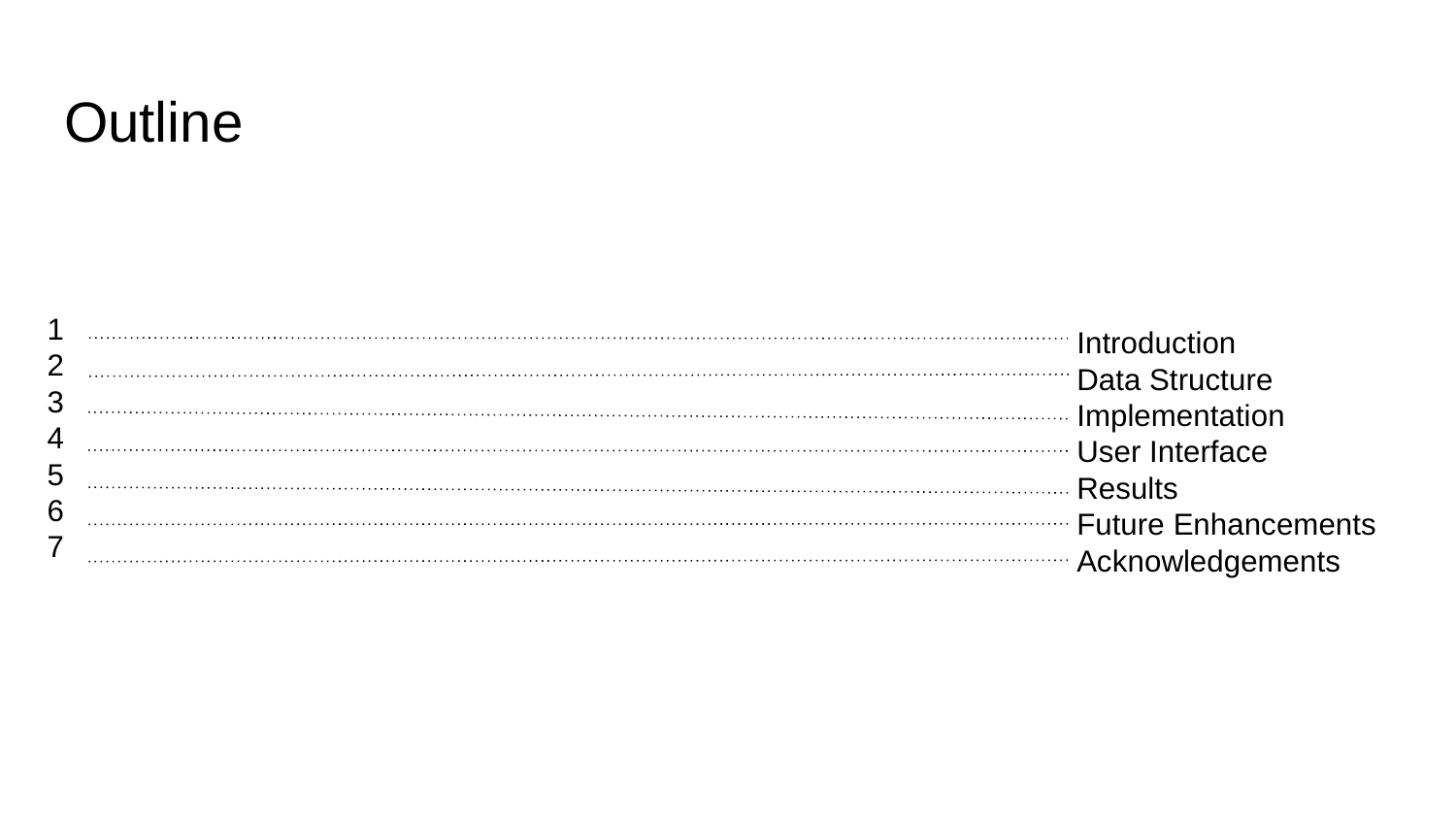

# Outline

Introduction
Data Structure
Implementation
User Interface
Results
Future Enhancements
Acknowledgements

1
2
3
4
5
6
7